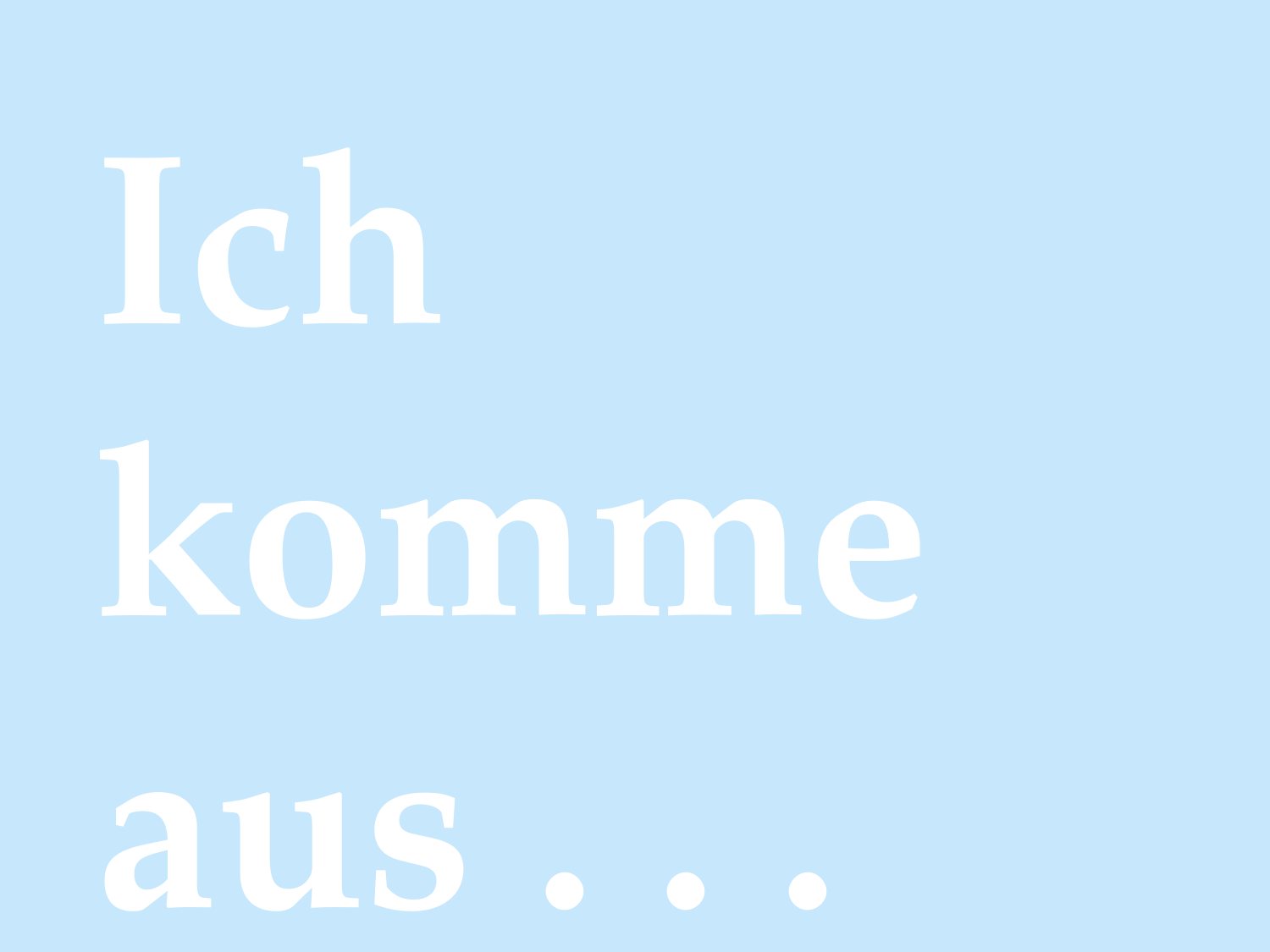

#
Ich komme aus . . .